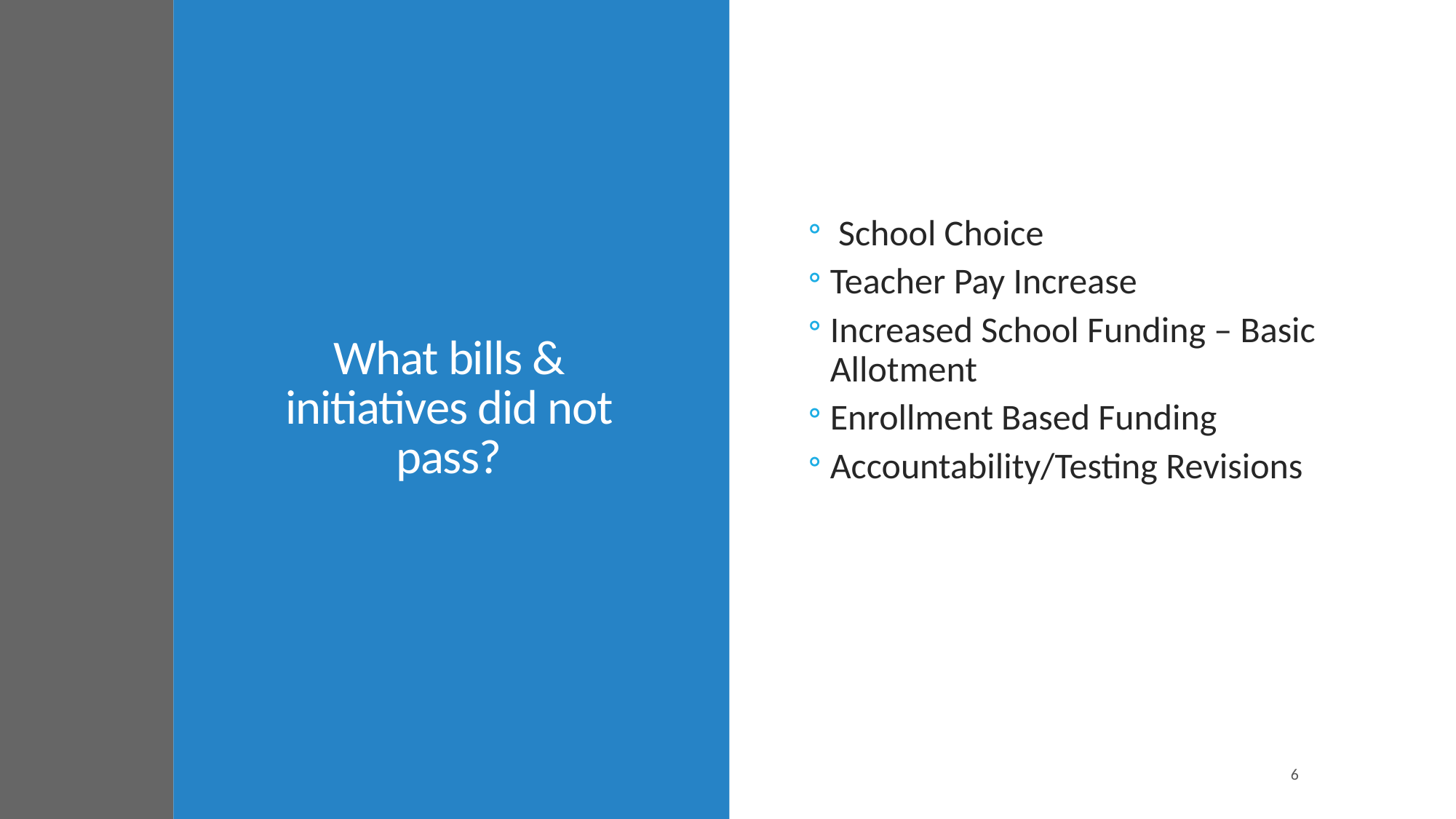

# What bills & initiatives did not pass?
 School Choice
Teacher Pay Increase
Increased School Funding – Basic Allotment
Enrollment Based Funding
Accountability/Testing Revisions

6